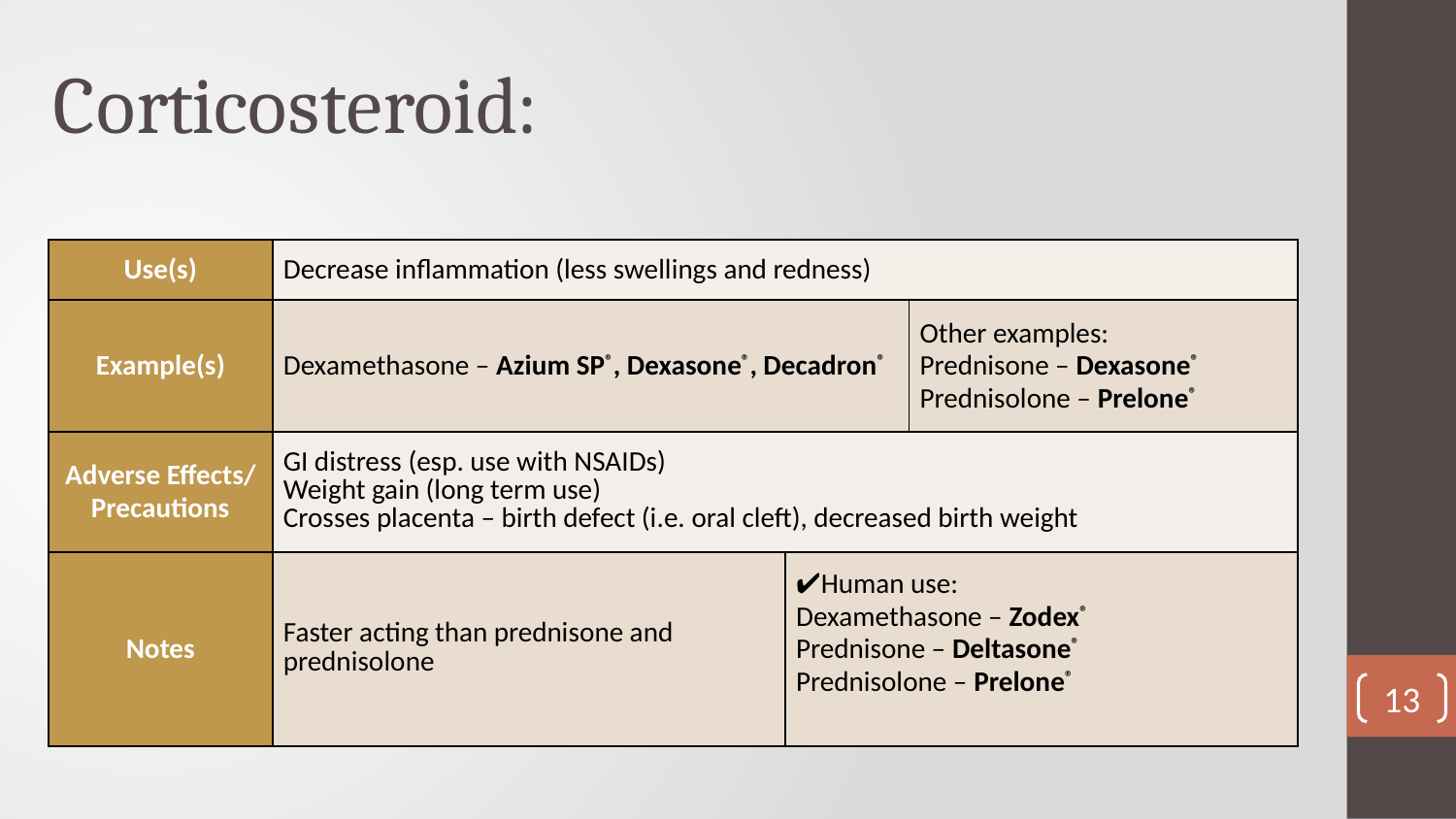

# Corticosteroid:
| Use(s) | Decrease inflammation (less swellings and redness) |  |  |
| --- | --- | --- | --- |
| Example(s) | Dexamethasone – Azium SP®, Dexasone®, Decadron® |  | Other examples: Prednisone – Dexasone® Prednisolone – Prelone® |
| Adverse Effects/ Precautions | GI distress (esp. use with NSAIDs) Weight gain (long term use) Crosses placenta – birth defect (i.e. oral cleft), decreased birth weight |  |  |
| Notes | Faster acting than prednisone and prednisolone | ✔Human use: Dexamethasone – Zodex® Prednisone – Deltasone® Prednisolone – Prelone® |  |
13